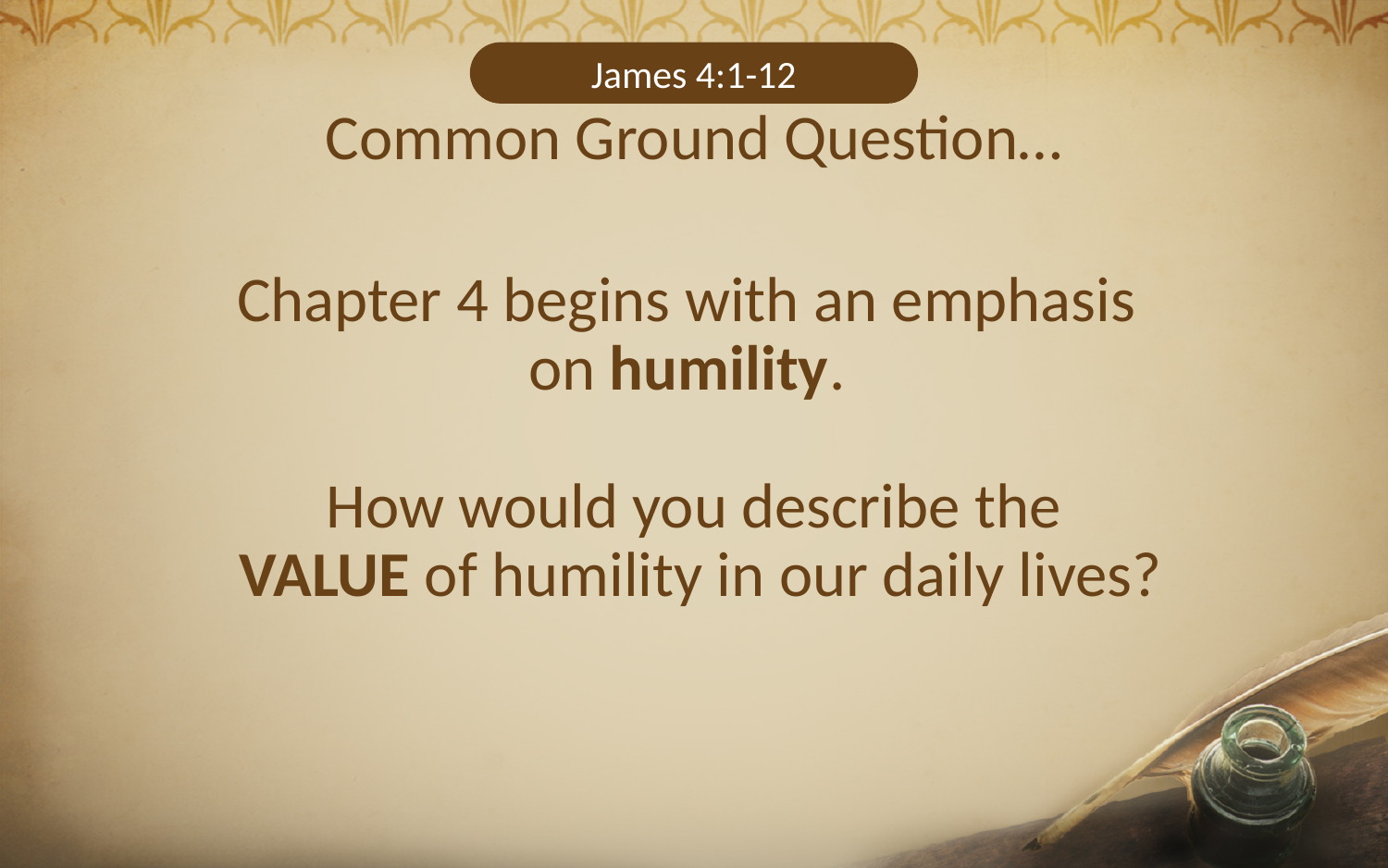

James 4:1-12
# Common Ground Question… Chapter 4 begins with an emphasis on humility. How would you describe the VALUE of humility in our daily lives?